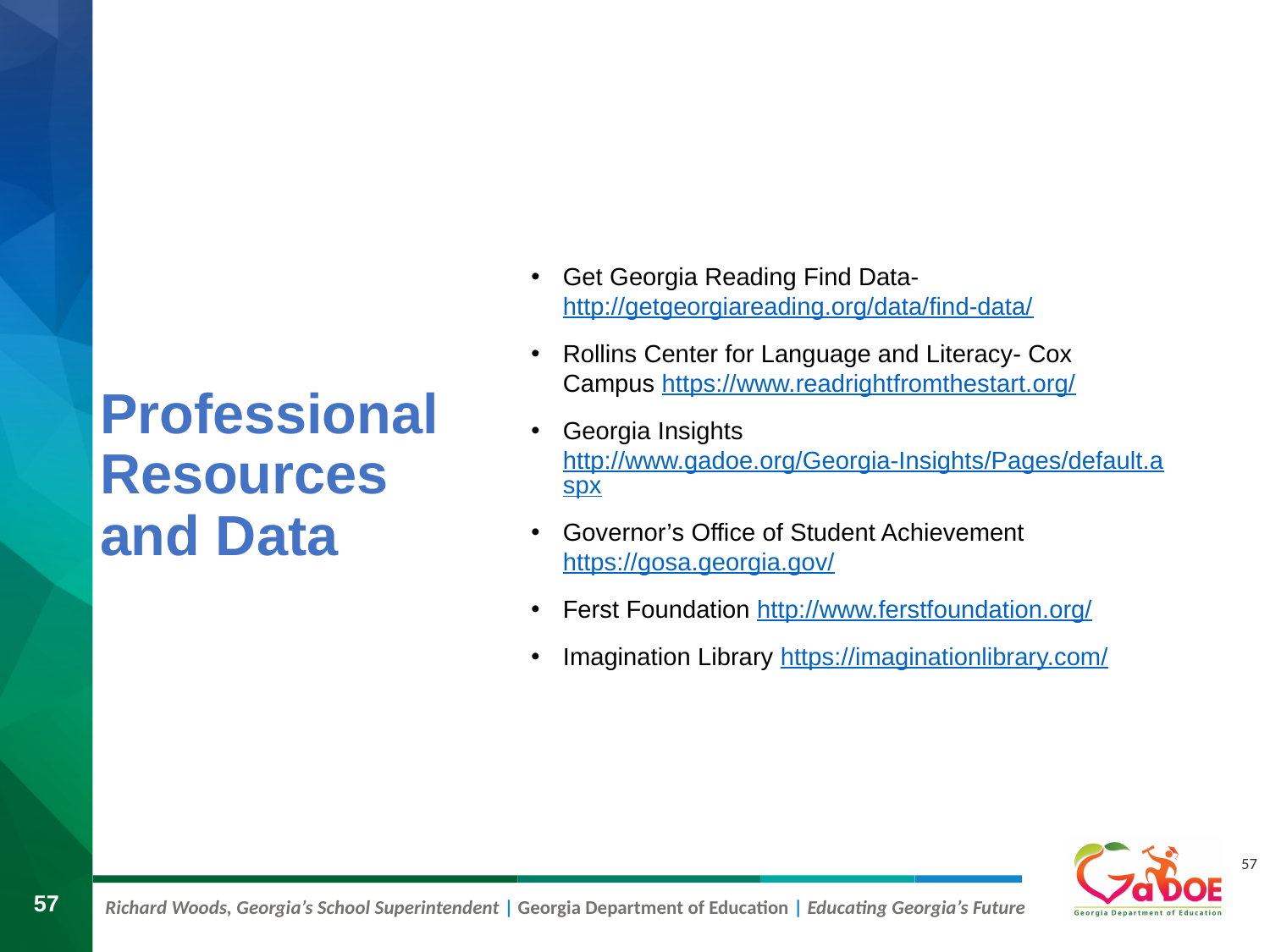

# Professional Resources and Data
Get Georgia Reading Find Data- http://getgeorgiareading.org/data/find-data/
Rollins Center for Language and Literacy- Cox Campus https://www.readrightfromthestart.org/
Georgia Insights http://www.gadoe.org/Georgia-Insights/Pages/default.aspx
Governor’s Office of Student Achievement https://gosa.georgia.gov/
Ferst Foundation http://www.ferstfoundation.org/
Imagination Library https://imaginationlibrary.com/

57